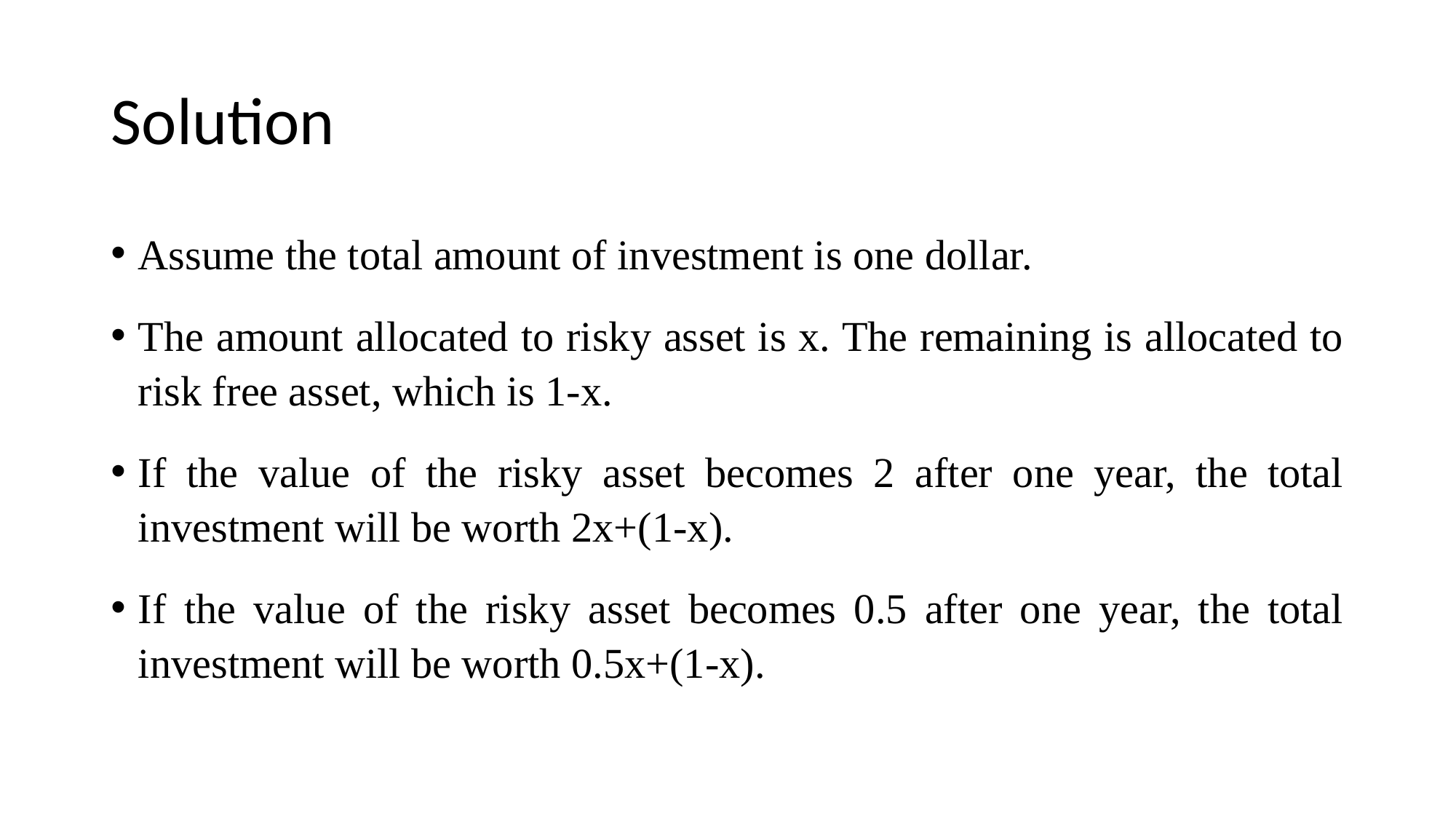

# Solution
Assume the total amount of investment is one dollar.
The amount allocated to risky asset is x. The remaining is allocated to risk free asset, which is 1-x.
If the value of the risky asset becomes 2 after one year, the total investment will be worth 2x+(1-x).
If the value of the risky asset becomes 0.5 after one year, the total investment will be worth 0.5x+(1-x).